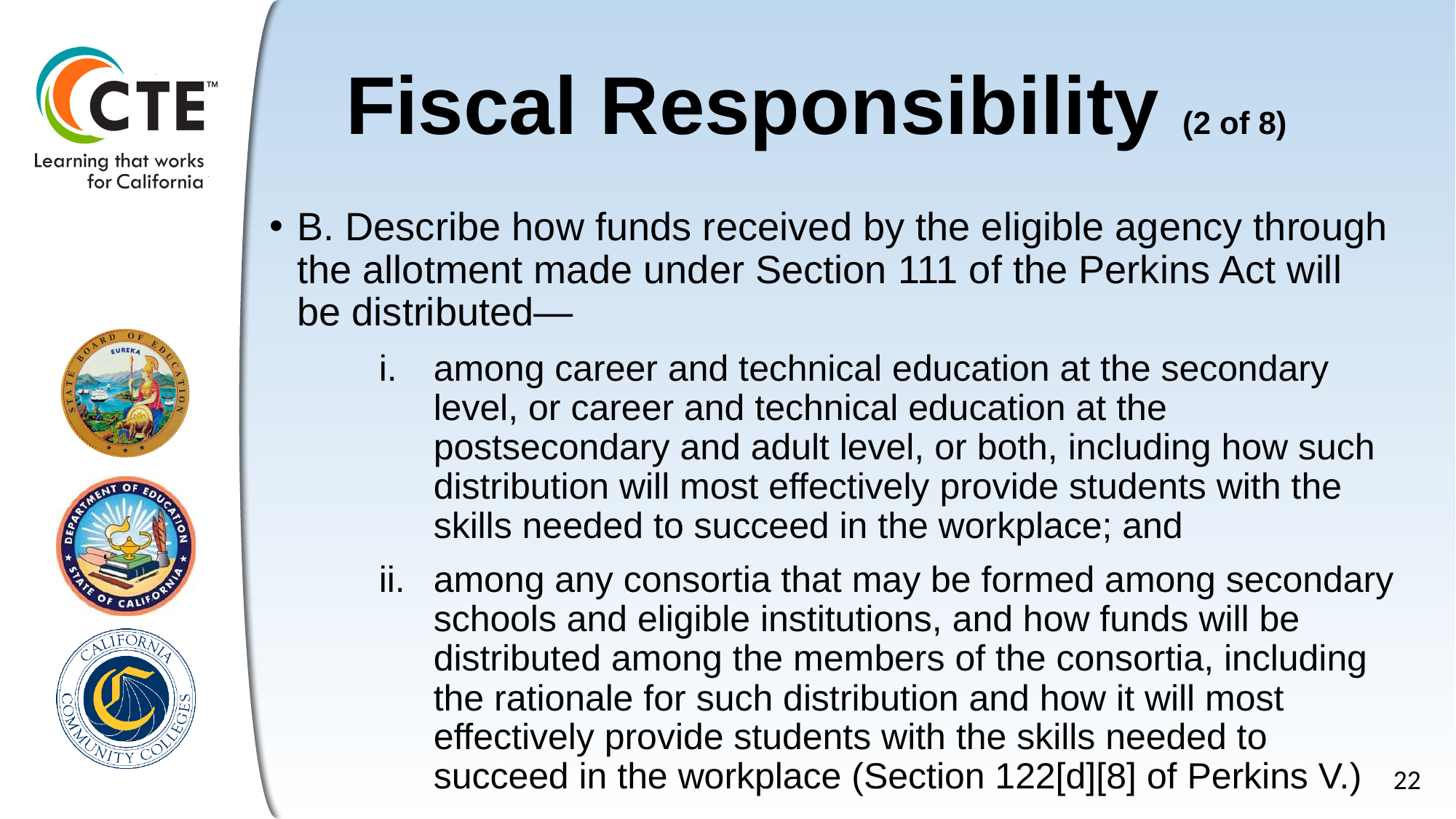

# Fiscal Responsibility (2 of 8)
B. Describe how funds received by the eligible agency through the allotment made under Section 111 of the Perkins Act will be distributed—
among career and technical education at the secondary level, or career and technical education at the postsecondary and adult level, or both, including how such distribution will most effectively provide students with the skills needed to succeed in the workplace; and
among any consortia that may be formed among secondary schools and eligible institutions, and how funds will be distributed among the members of the consortia, including the rationale for such distribution and how it will most effectively provide students with the skills needed to succeed in the workplace (Section 122[d][8] of Perkins V.)

22